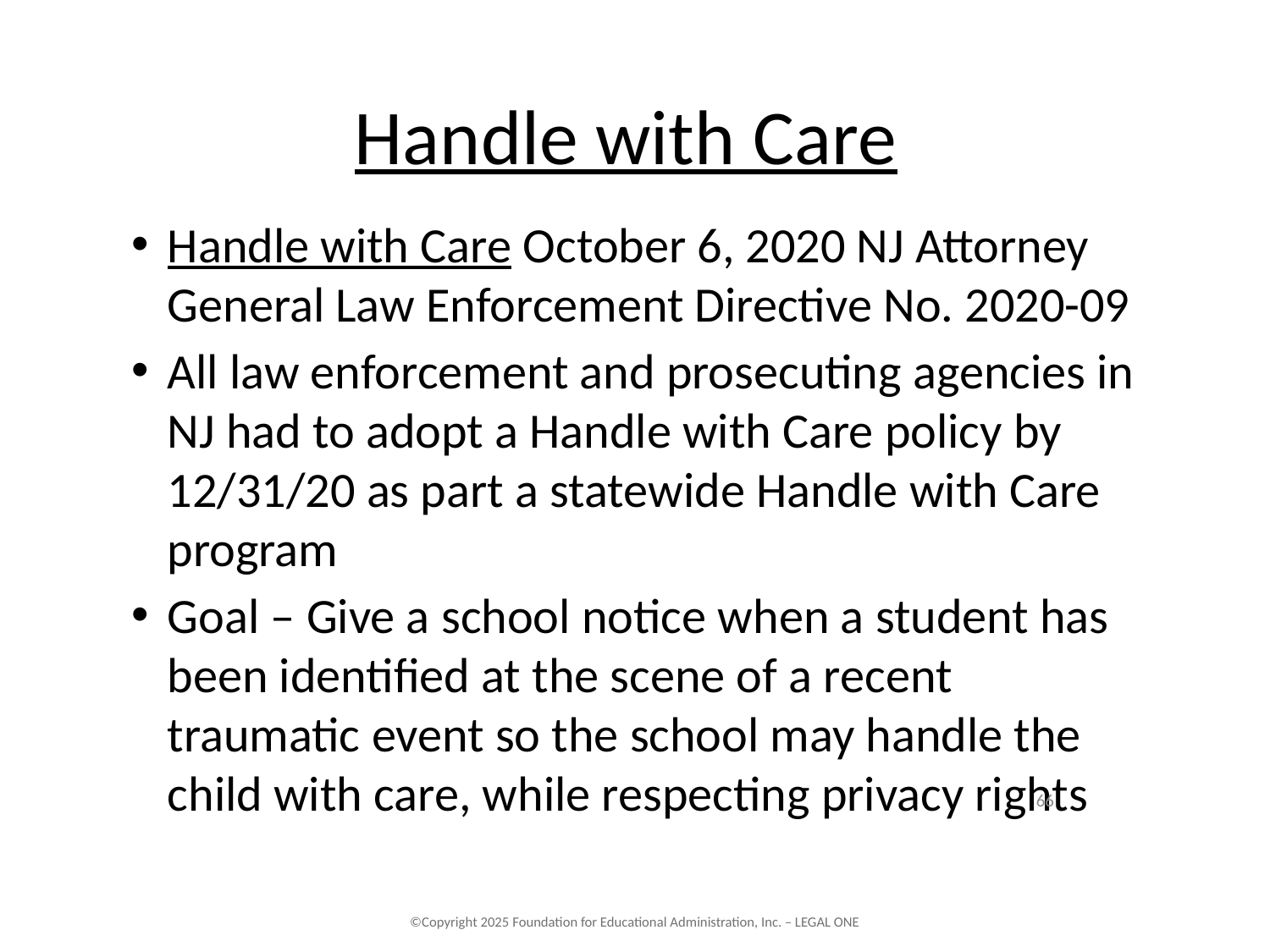

# Handle with Care
Handle with Care October 6, 2020 NJ Attorney General Law Enforcement Directive No. 2020-09
All law enforcement and prosecuting agencies in NJ had to adopt a Handle with Care policy by 12/31/20 as part a statewide Handle with Care program
Goal – Give a school notice when a student has been identified at the scene of a recent traumatic event so the school may handle the child with care, while respecting privacy rights
66